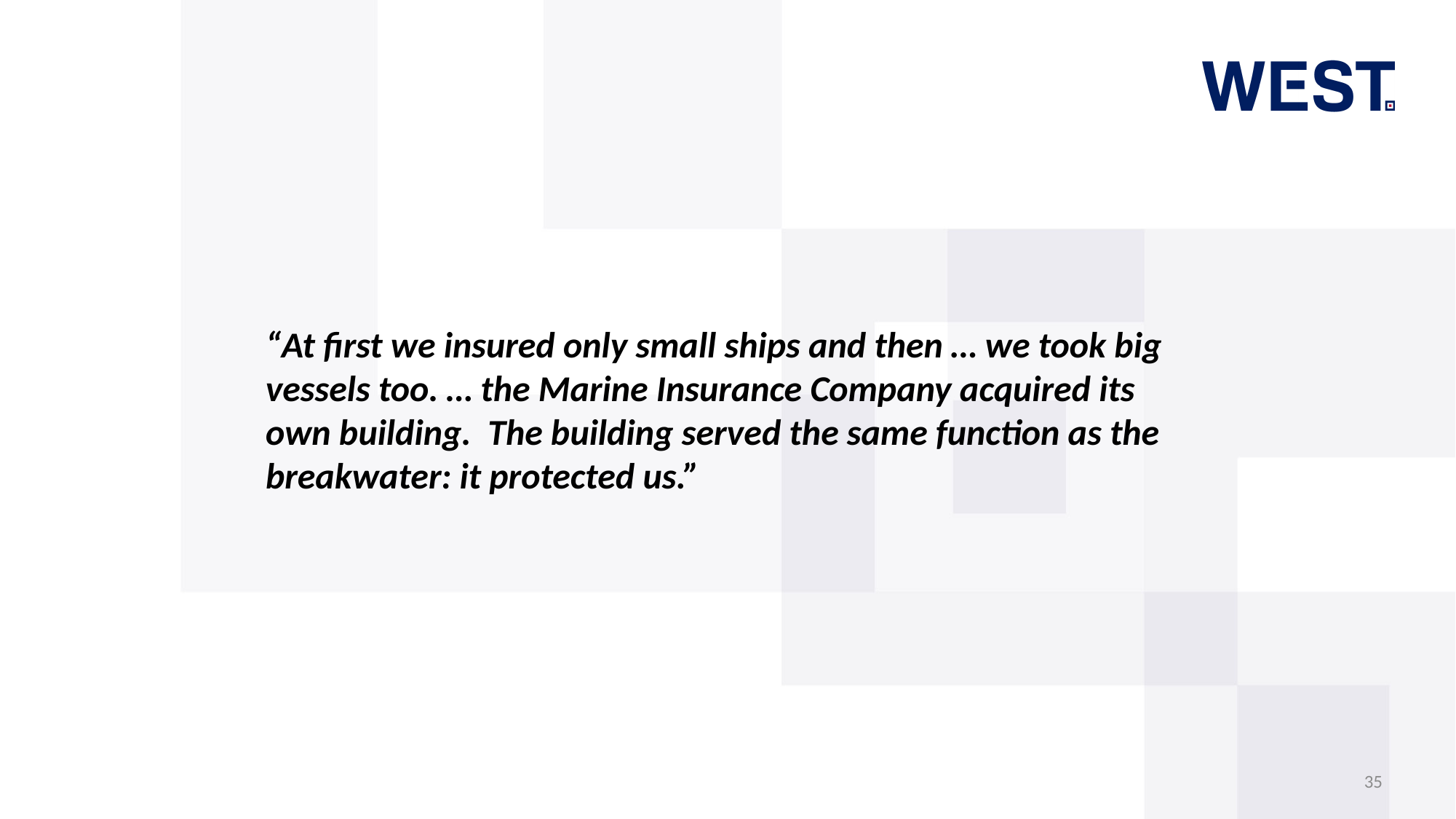

“At first we insured only small ships and then … we took big vessels too. … the Marine Insurance Company acquired its own building.  The building served the same function as the breakwater: it protected us.”
35